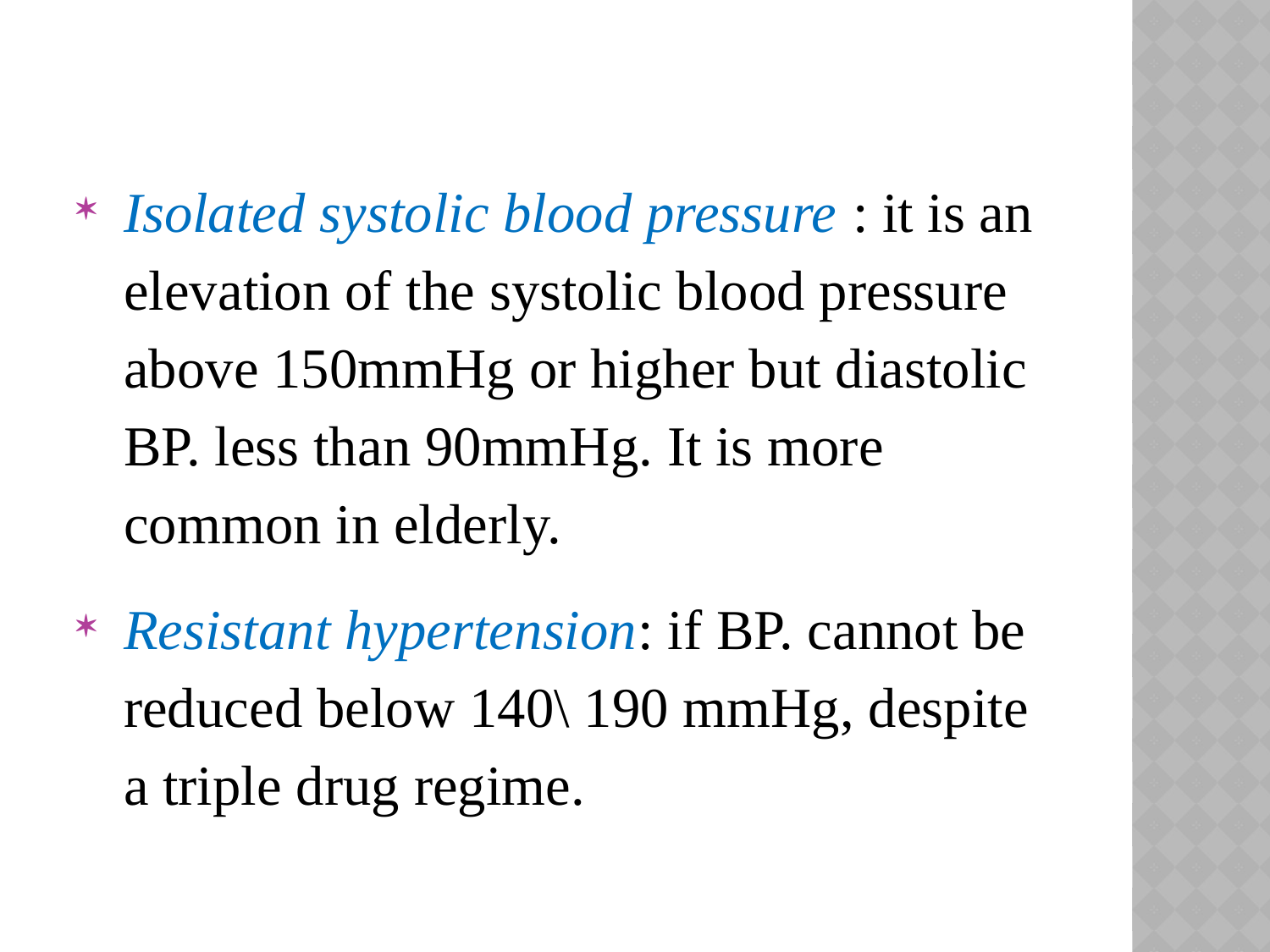

Isolated systolic blood pressure : it is an elevation of the systolic blood pressure above 150mmHg or higher but diastolic BP. less than 90mmHg. It is more common in elderly.
Resistant hypertension: if BP. cannot be reduced below 140\ 190 mmHg, despite a triple drug regime.